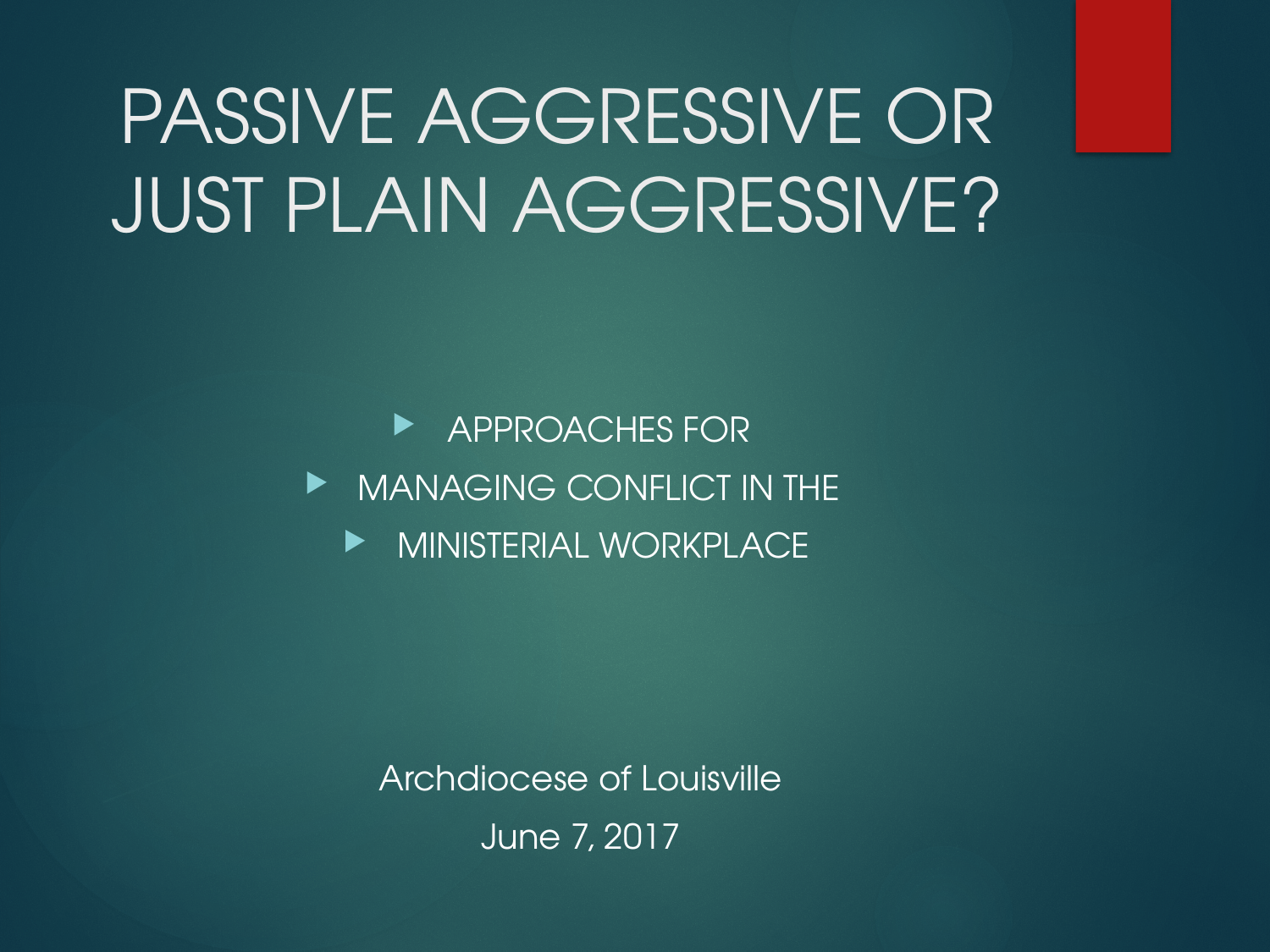

# PASSIVE AGGRESSIVE OR JUST PLAIN AGGRESSIVE?

APPROACHES FOR
MANAGING CONFLICT IN THE
MINISTERIAL WORKPLACE

Archdiocese of Louisville
June 7, 2017